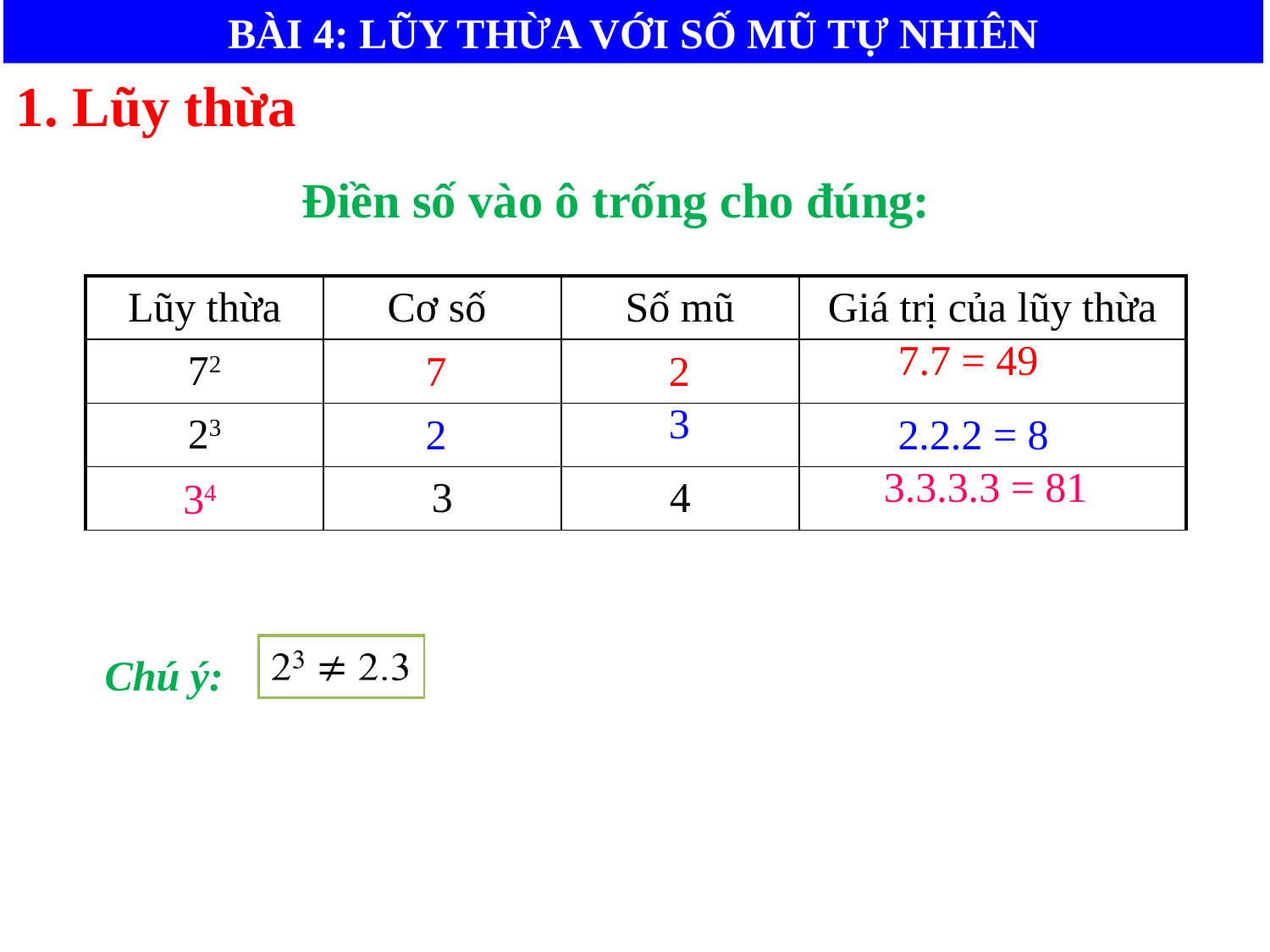

BÀI 4: LŨY THỪA VỚI SỐ MŨ TỰ NHIÊN
1. Lũy thừa
 Điền số vào ô trống cho đúng:
| Lũy thừa | Cơ số | Số mũ | Giá trị của lũy thừa |
| --- | --- | --- | --- |
| 72 |  |  |  |
| 23 |  |  |  |
|  | 3 | 4 |  |
7.7 = 49
7
2
3
2
2.2.2 = 8
3.3.3.3 = 81
34
Chú ý: